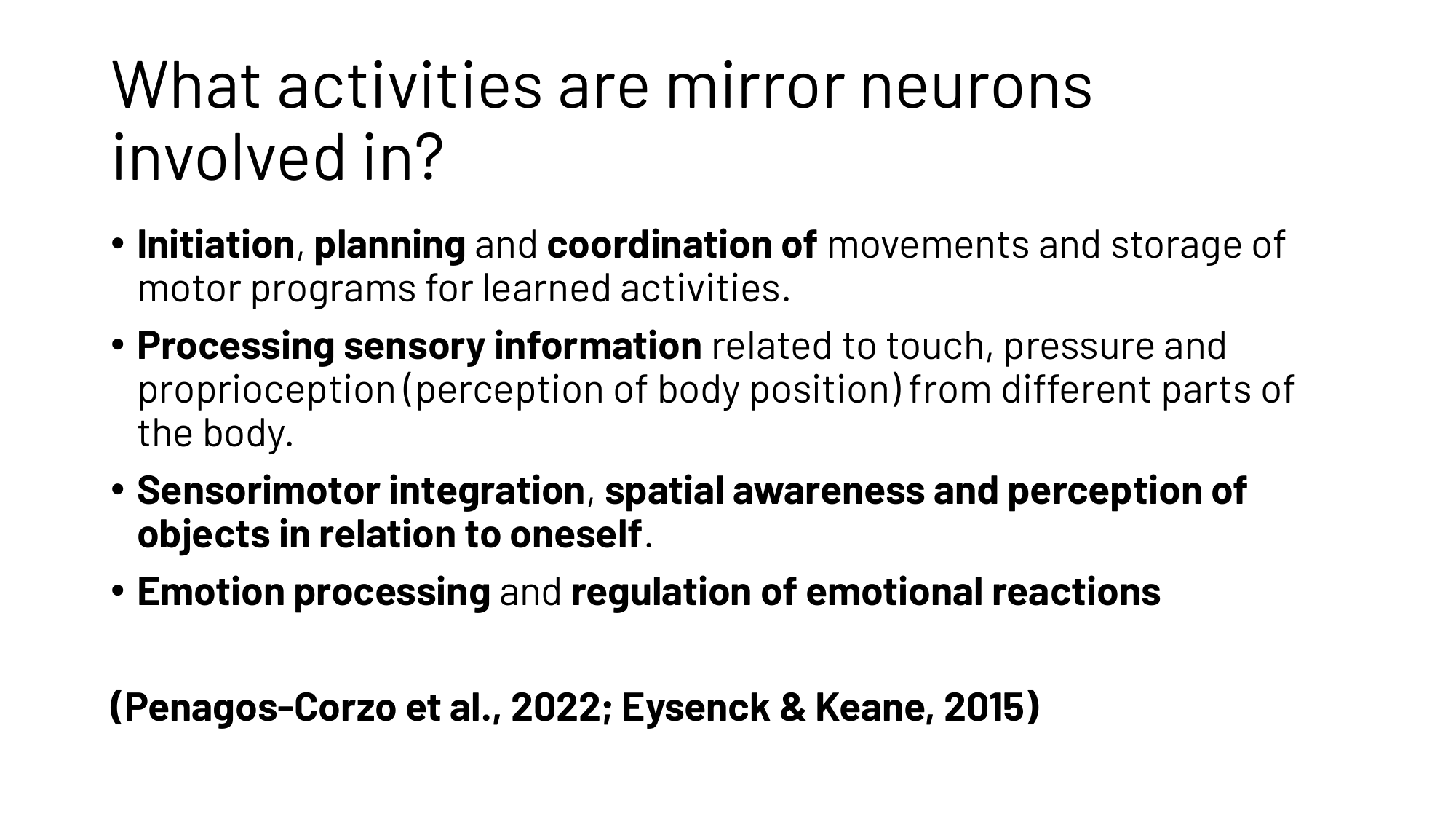

# What activities are mirror neurons involved in?
Initiation, planning and coordination of movements and storage of motor programs for learned activities.
Processing sensory information related to touch, pressure and proprioception (perception of body position) from different parts of the body.
Sensorimotor integration, spatial awareness and perception of objects in relation to oneself.
Emotion processing and regulation of emotional reactions

(Penagos-Corzo et al., 2022; Eysenck & Keane, 2015)